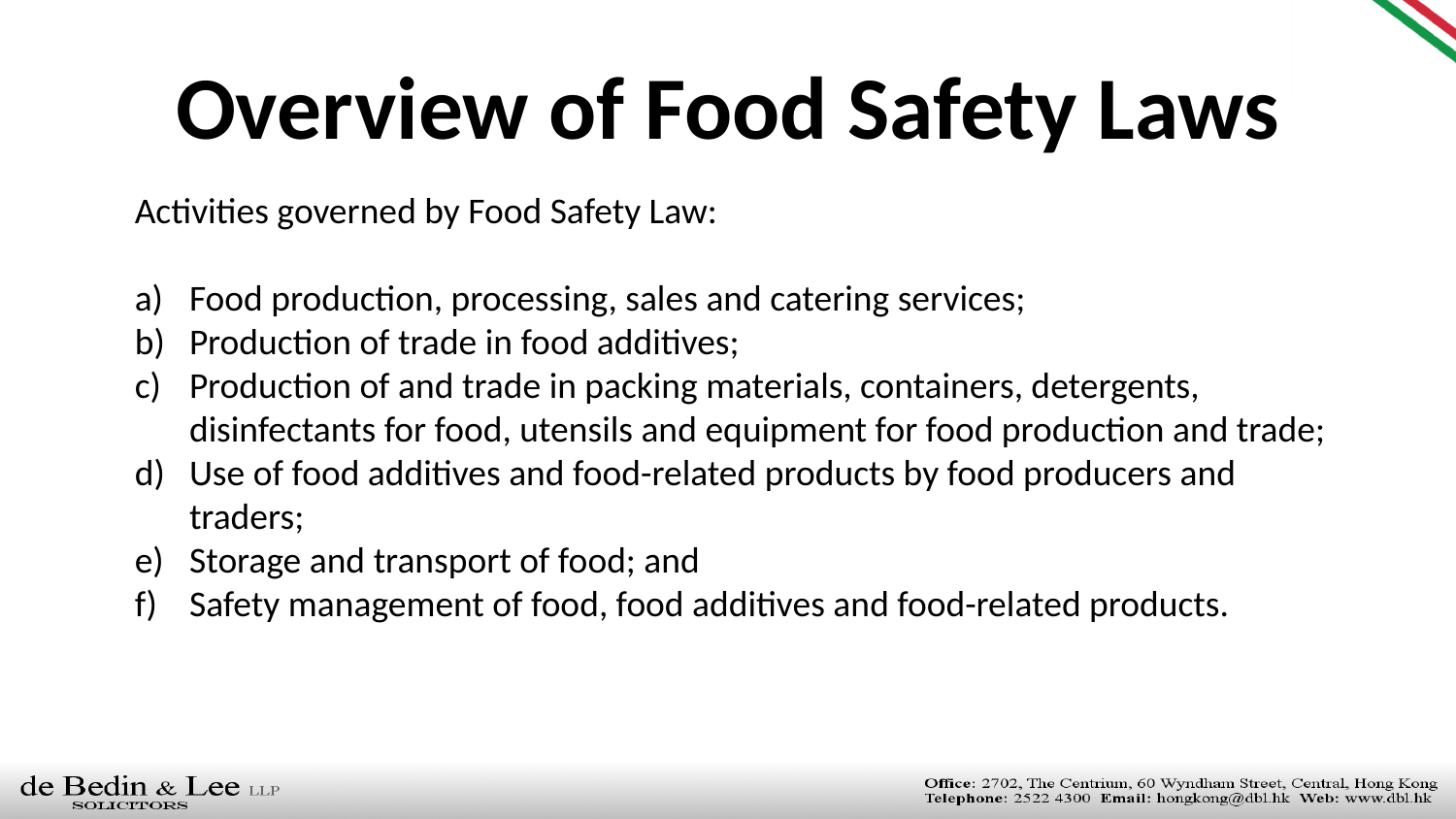

Overview of Food Safety Laws

Activities governed by Food Safety Law:

Food production, processing, sales and catering services;
Production of trade in food additives;
Production of and trade in packing materials, containers, detergents, disinfectants for food, utensils and equipment for food production and trade;
Use of food additives and food-related products by food producers and traders;
Storage and transport of food; and
Safety management of food, food additives and food-related products.